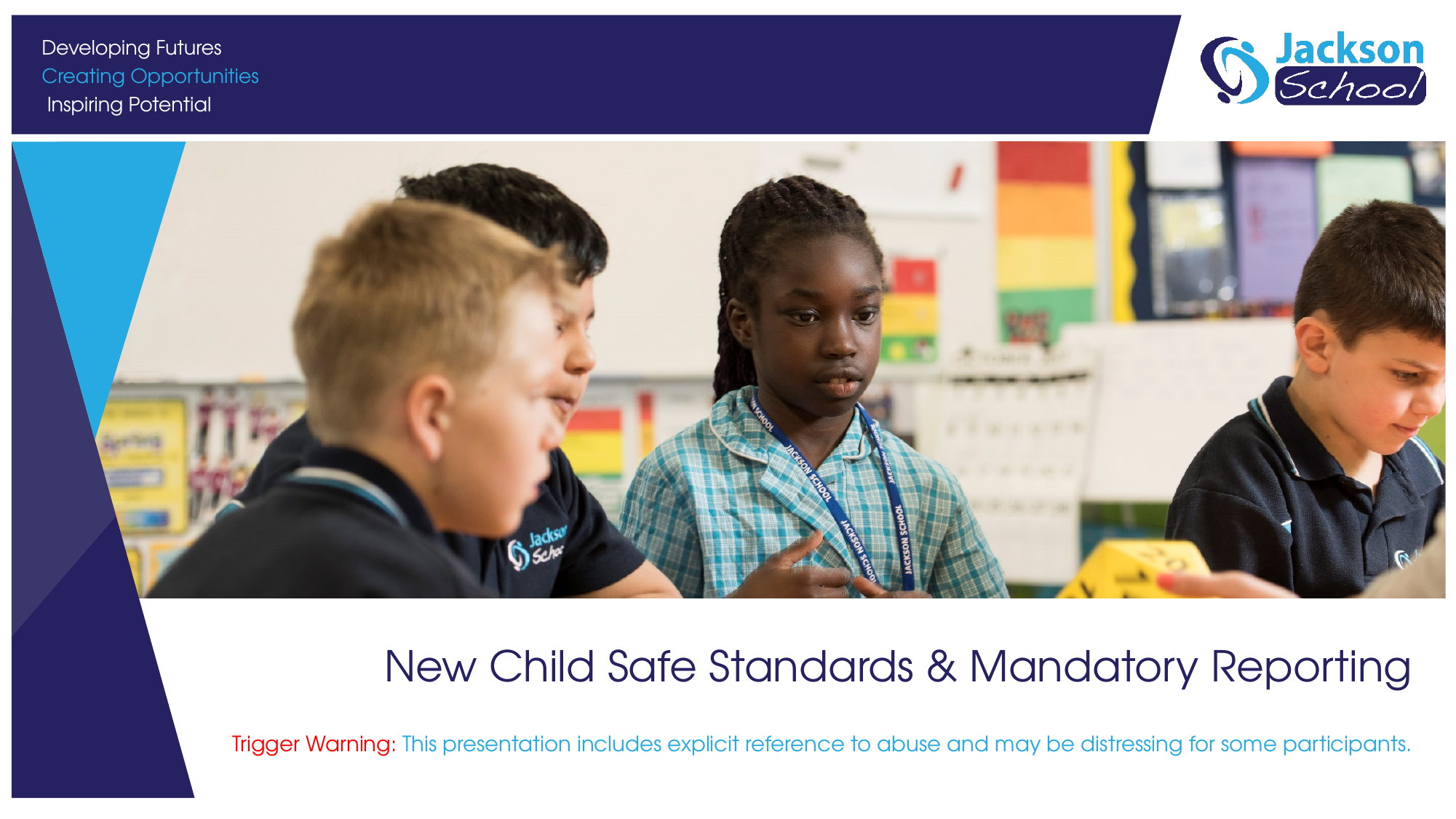

New Child Safe Standards & Mandatory Reporting
Trigger Warning: This presentation includes explicit reference to abuse and may be distressing for some participants.